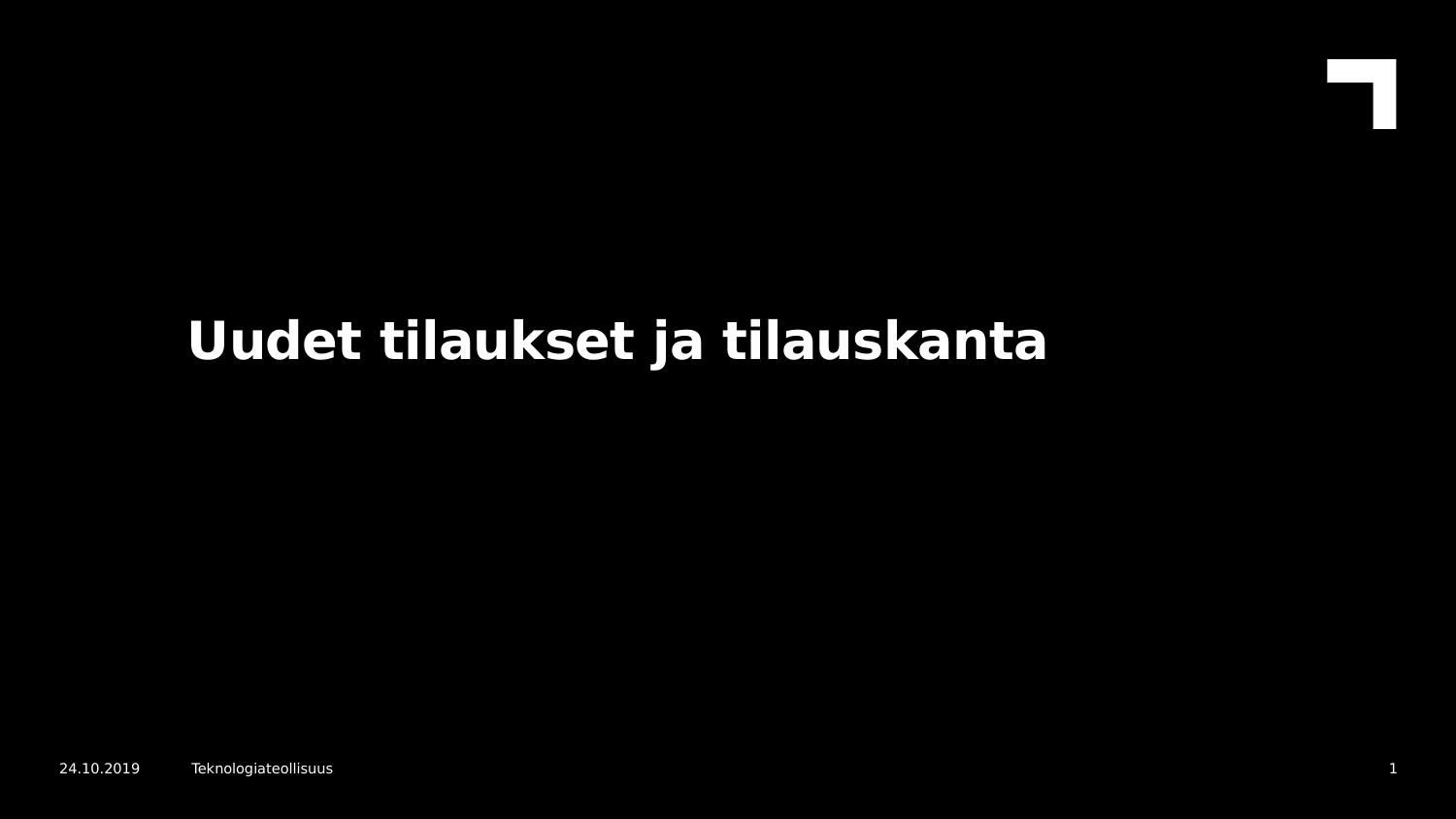

Uudet tilaukset ja tilauskanta
24.10.2019
Teknologiateollisuus
1